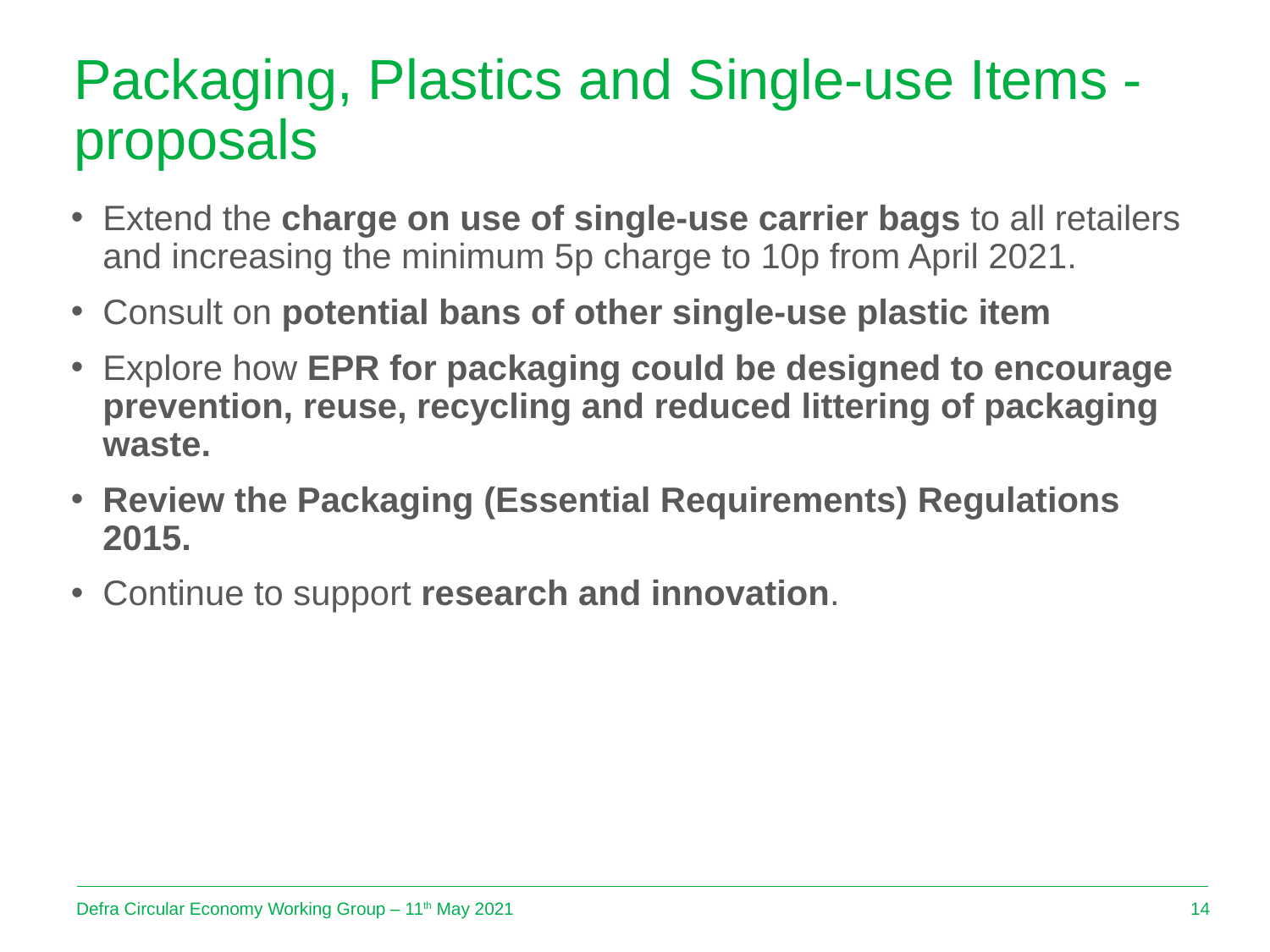

# Packaging, Plastics and Single-use Items - proposals
Extend the charge on use of single-use carrier bags to all retailers and increasing the minimum 5p charge to 10p from April 2021.
Consult on potential bans of other single-use plastic item
Explore how EPR for packaging could be designed to encourage prevention, reuse, recycling and reduced littering of packaging waste.
Review the Packaging (Essential Requirements) Regulations 2015.
Continue to support research and innovation.

Defra Circular Economy Working Group – 11th May 2021
14